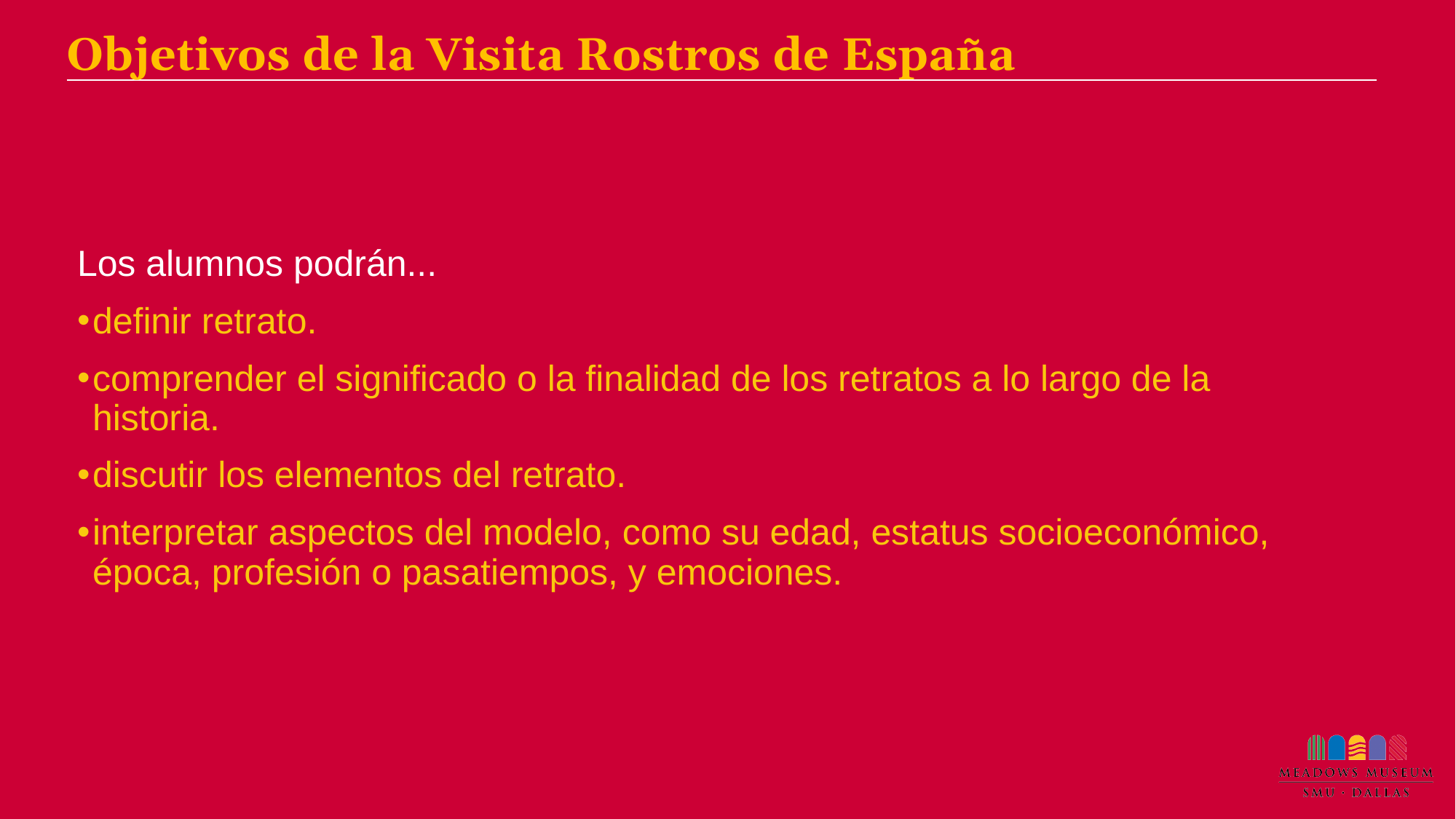

# Objetivos de la Visita Rostros de España
Los alumnos podrán...
definir retrato.
comprender el significado o la finalidad de los retratos a lo largo de la historia.
discutir los elementos del retrato.
interpretar aspectos del modelo, como su edad, estatus socioeconómico, época, profesión o pasatiempos, y emociones.